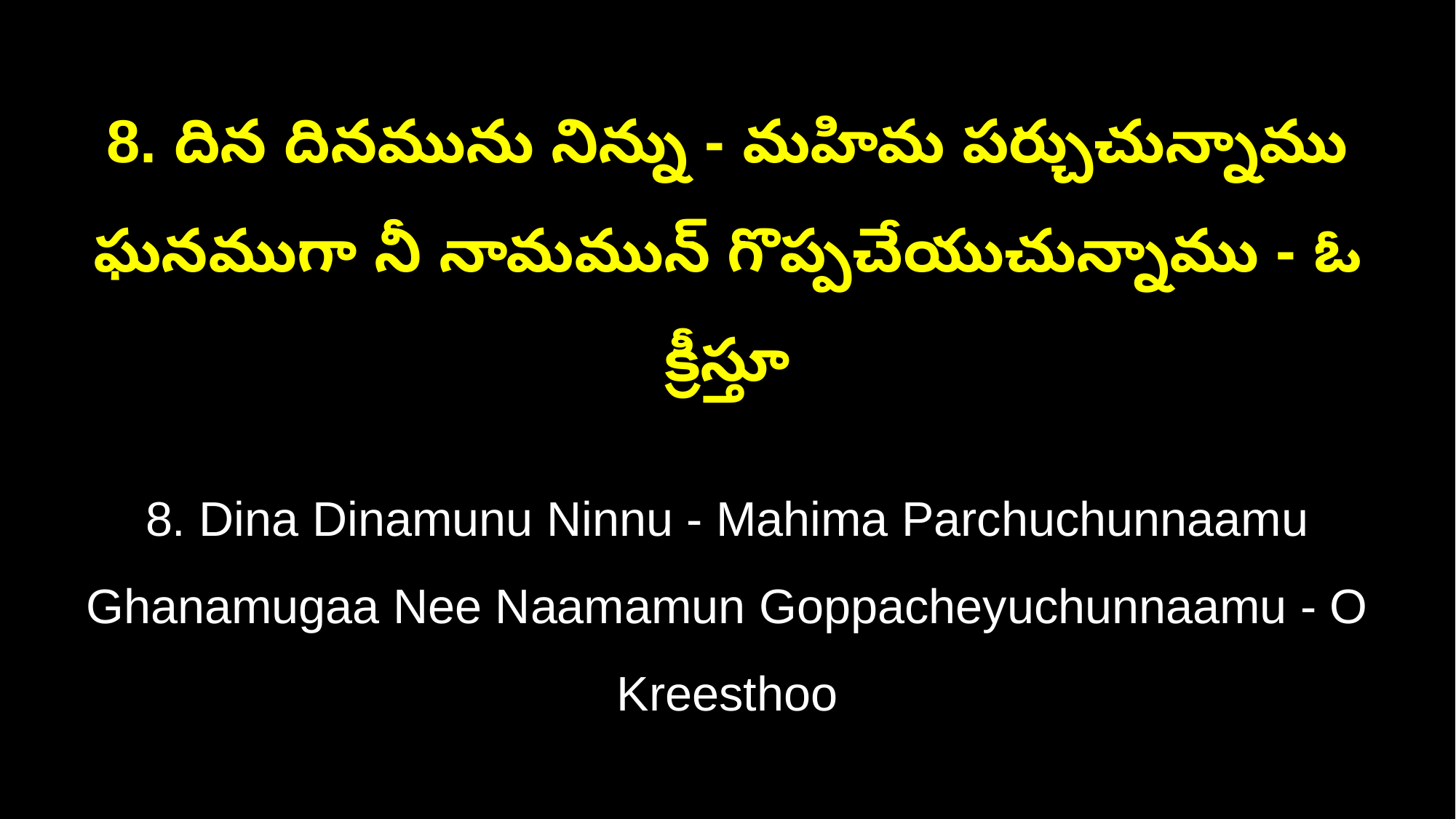

8. దిన దినమును నిన్ను - మహిమ పర్చుచున్నాము
ఘనముగా నీ నామమున్ గొప్పచేయుచున్నాము - ఓ క్రీస్తూ
8. Dina Dinamunu Ninnu - Mahima Parchuchunnaamu
Ghanamugaa Nee Naamamun Goppacheyuchunnaamu - O Kreesthoo